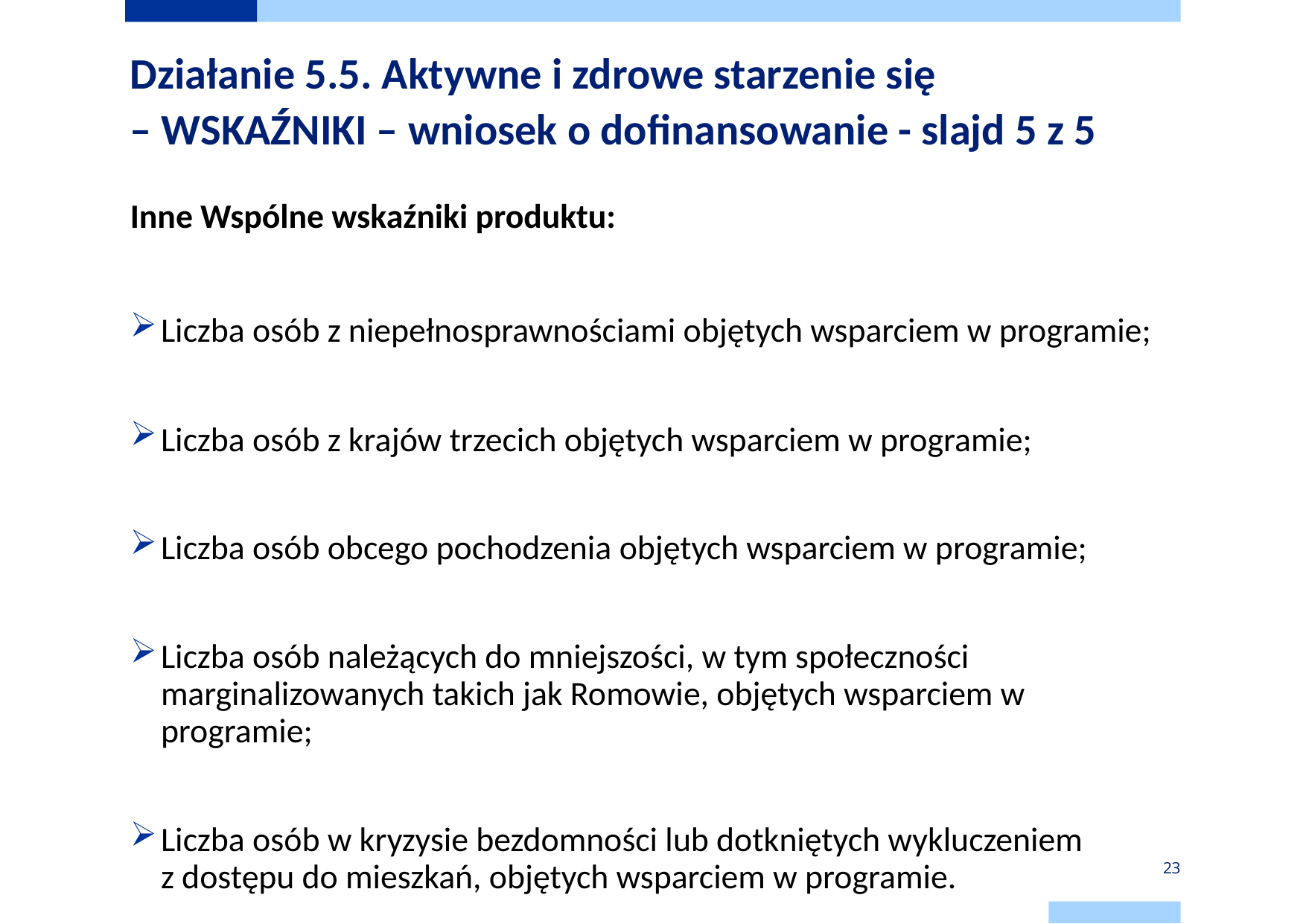

# Działanie 5.5. Aktywne i zdrowe starzenie się – WSKAŹNIKI – wniosek o dofinansowanie - slajd 5 z 5
Inne Wspólne wskaźniki produktu:

Liczba osób z niepełnosprawnościami objętych wsparciem w programie;

Liczba osób z krajów trzecich objętych wsparciem w programie;

Liczba osób obcego pochodzenia objętych wsparciem w programie;

Liczba osób należących do mniejszości, w tym społeczności marginalizowanych takich jak Romowie, objętych wsparciem w programie;

Liczba osób w kryzysie bezdomności lub dotkniętych wykluczeniem z dostępu do mieszkań, objętych wsparciem w programie.

23